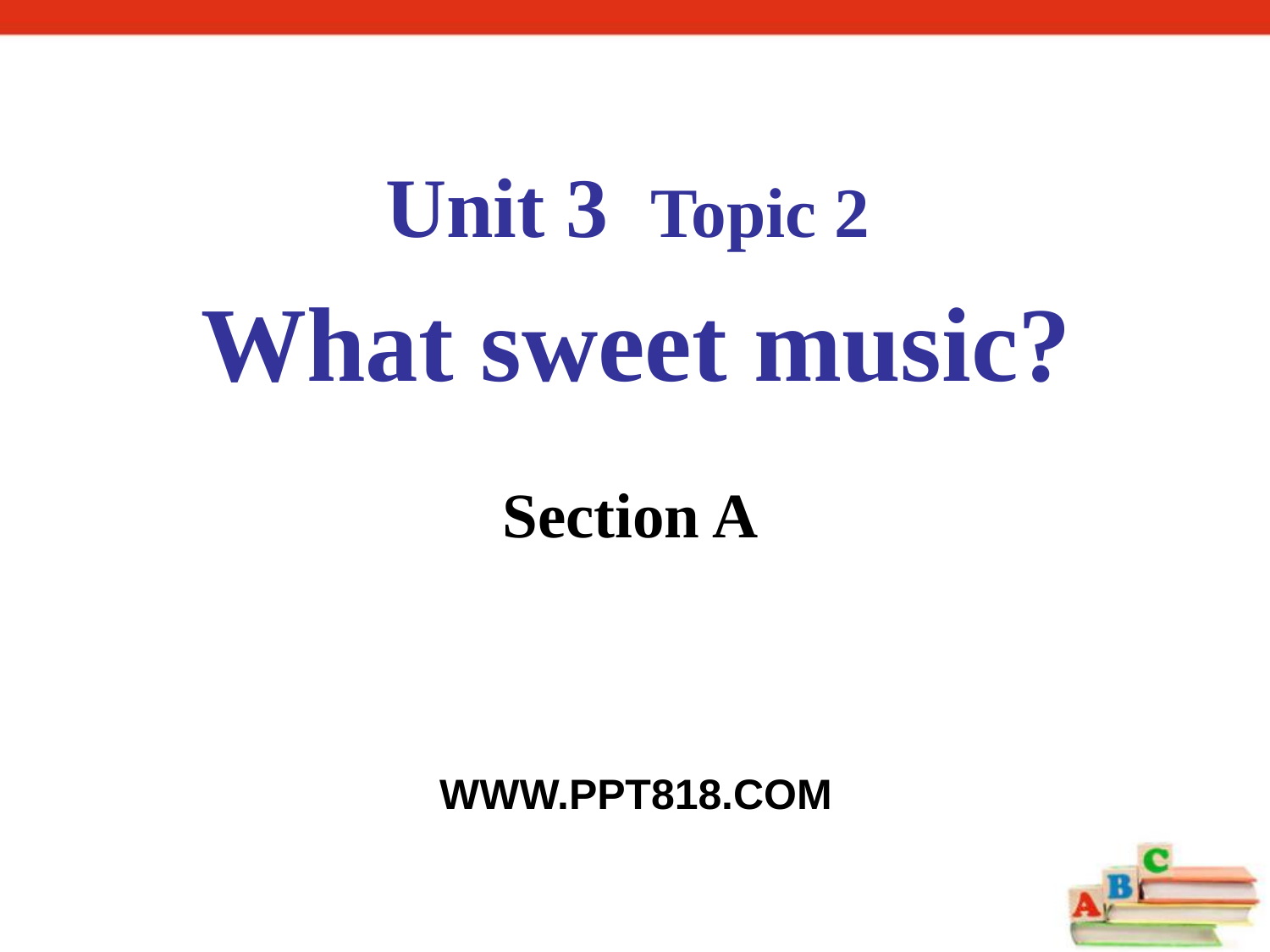

Unit 3  Topic 2
What sweet music?

Section A
WWW.PPT818.COM